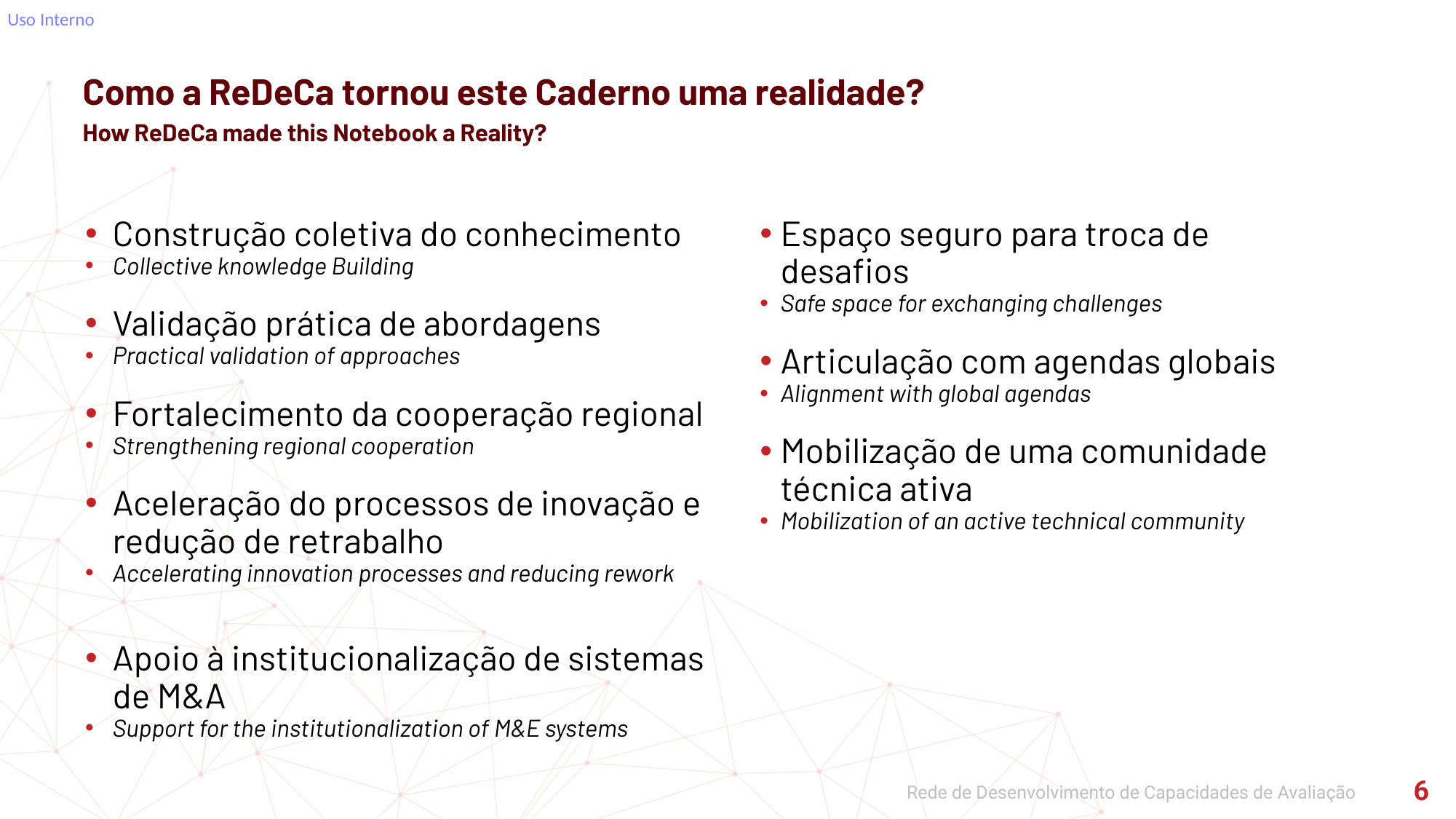

# Como a ReDeCa tornou este Caderno uma realidade? How ReDeCa made this Notebook a Reality?
Construção coletiva do conhecimento
Collective knowledge Building

Validação prática de abordagens
Practical validation of approaches

Fortalecimento da cooperação regional
Strengthening regional cooperation

Aceleração do processos de inovação e redução de retrabalho
Accelerating innovation processes and reducing rework

Apoio à institucionalização de sistemas de M&A
Support for the institutionalization of M&E systems

Espaço seguro para troca de desafios
Safe space for exchanging challenges

Articulação com agendas globais
Alignment with global agendas

Mobilização de uma comunidade técnica ativa
Mobilization of an active technical community

6